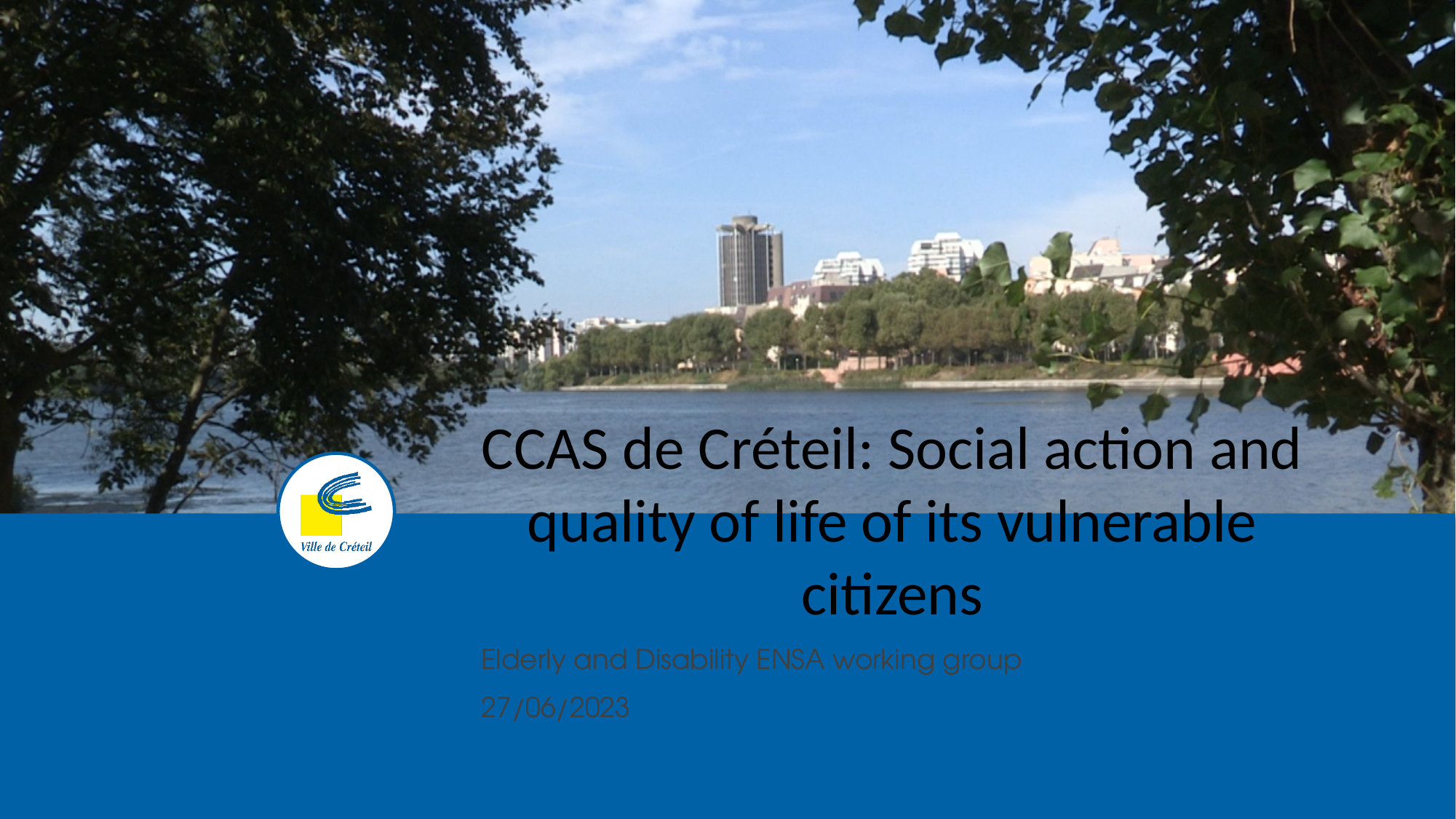

CCAS de Créteil: Social action and quality of life of its vulnerable citizens
Elderly and Disability ENSA working group
27/06/2023